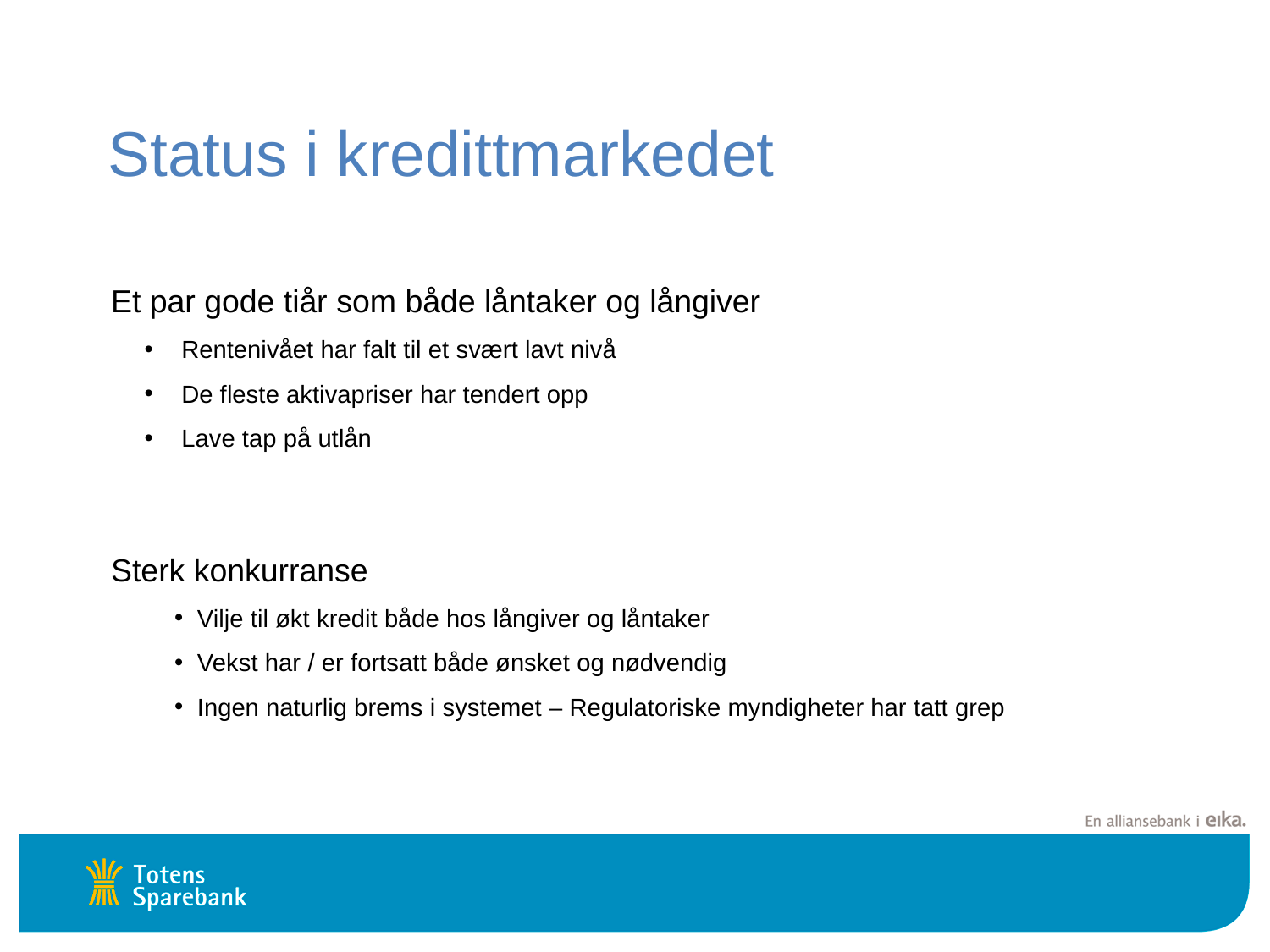

# Status i kredittmarkedet
Et par gode tiår som både låntaker og långiver
 Rentenivået har falt til et svært lavt nivå
 De fleste aktivapriser har tendert opp
 Lave tap på utlån

Sterk konkurranse
Vilje til økt kredit både hos långiver og låntaker
Vekst har / er fortsatt både ønsket og nødvendig
Ingen naturlig brems i systemet – Regulatoriske myndigheter har tatt grep